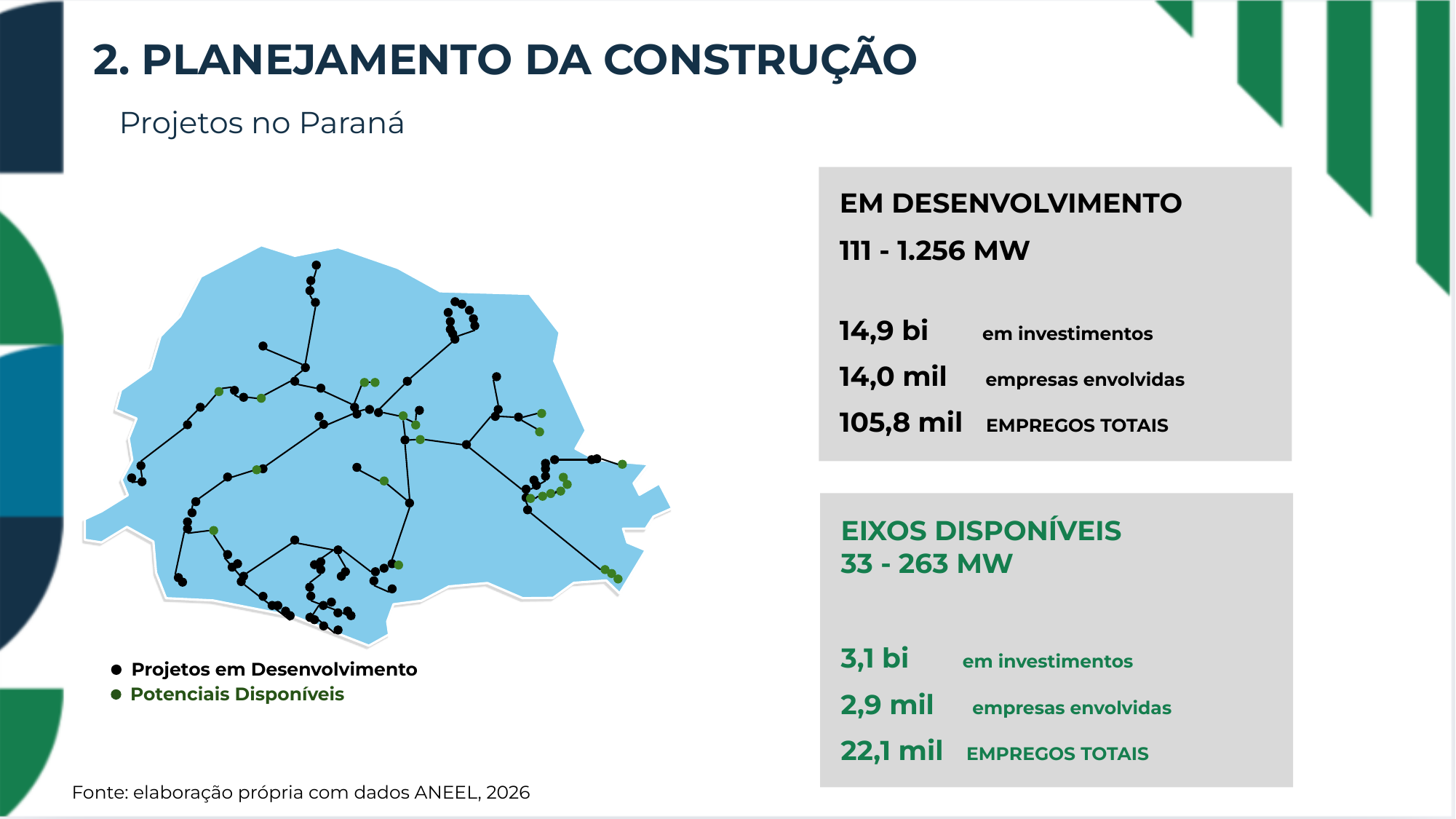

2. PLANEJAMENTO DA CONSTRUÇÃO
Projetos no Paraná

EM DESENVOLVIMENTO

111 - 1.256 MW

14,9 bi       em investimentos
14,0 mil     empresas envolvidas
105,8 mil   EMPREGOS TOTAIS

EIXOS DISPONÍVEIS
33 - 263 MW

3,1 bi       em investimentos
2,9 mil     empresas envolvidas
22,1 mil   EMPREGOS TOTAIS
Projetos em Desenvolvimento

Potenciais Disponíveis

Fonte: elaboração própria com dados ANEEL, 2026